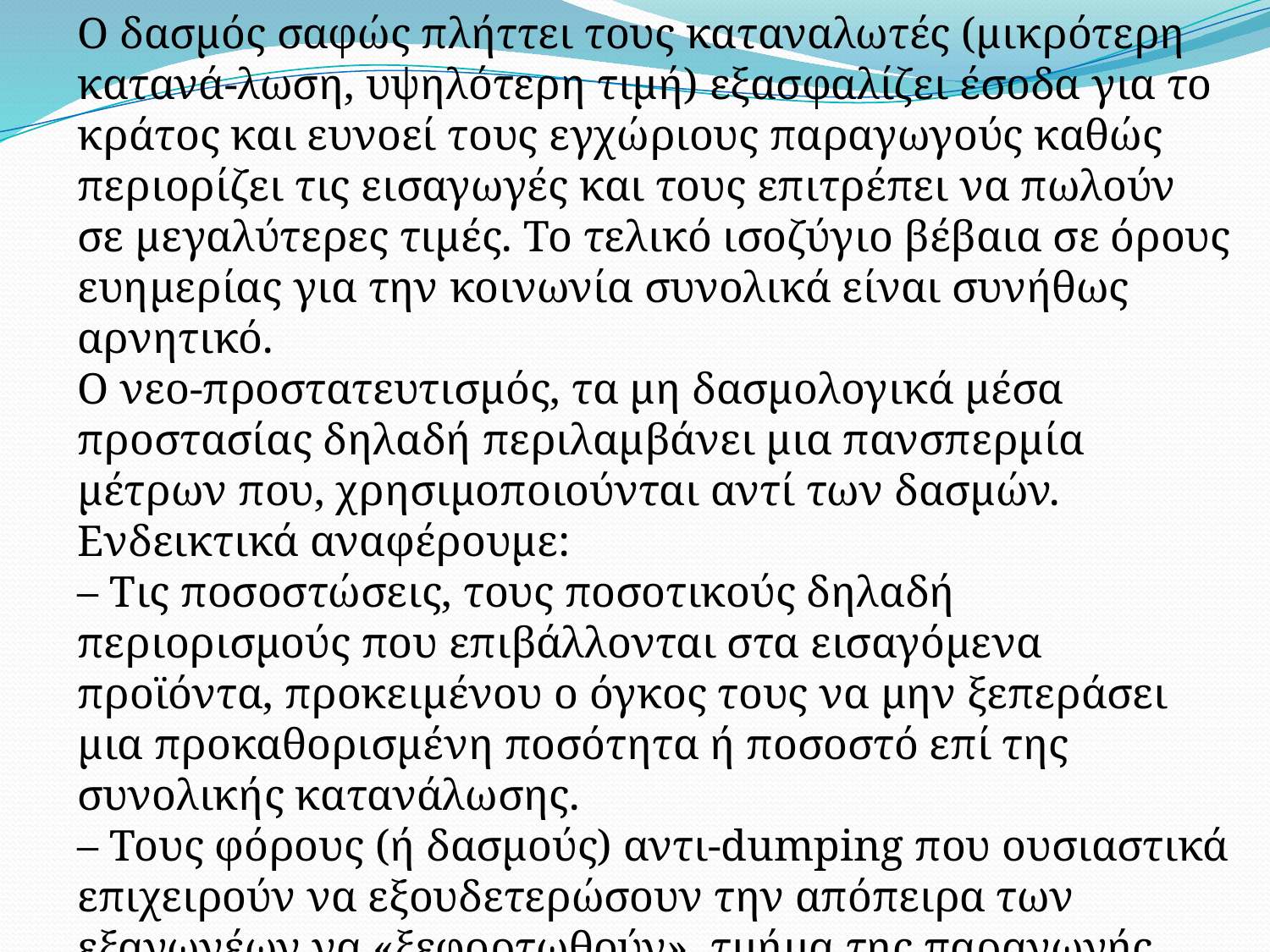

Ο δασμός σαφώς πλήττει τους καταναλωτές (μικρότερη κατανά-λωση, υψηλότερη τιμή) εξασφαλίζει έσοδα για το κράτος και ευνοεί τους εγχώριους παραγωγούς καθώς περιορίζει τις εισαγωγές και τους επιτρέπει να πωλούν σε μεγαλύτερες τιμές. Το τελικό ισοζύγιο βέβαια σε όρους ευημερίας για την κοινωνία συνολικά είναι συνήθως αρνητικό.
Ο νεο-προστατευτισμός, τα μη δασμολογικά μέσα προστασίας δηλαδή περιλαμβάνει μια πανσπερμία μέτρων που, χρησιμοποιούνται αντί των δασμών.
Ενδεικτικά αναφέρουμε:
– Τις ποσοστώσεις, τους ποσοτικούς δηλαδή περιορισμούς που επιβάλλονται στα εισαγόμενα προϊόντα, προκειμένου ο όγκος τους να μην ξεπεράσει μια προκαθορισμένη ποσότητα ή ποσοστό επί της συνολικής κατανάλωσης.
– Τους φόρους (ή δασμούς) αντι-dumping που ουσιαστικά επιχειρούν να εξουδετερώσουν την απόπειρα των εξαγωγέων να «ξεφορτωθούν»  τμήμα της παραγωγής τους πουλώντας στην ξένη αγορά σε τιμές (συχνά) κατώτερες απ’ ό,τι στην εγχώρια.